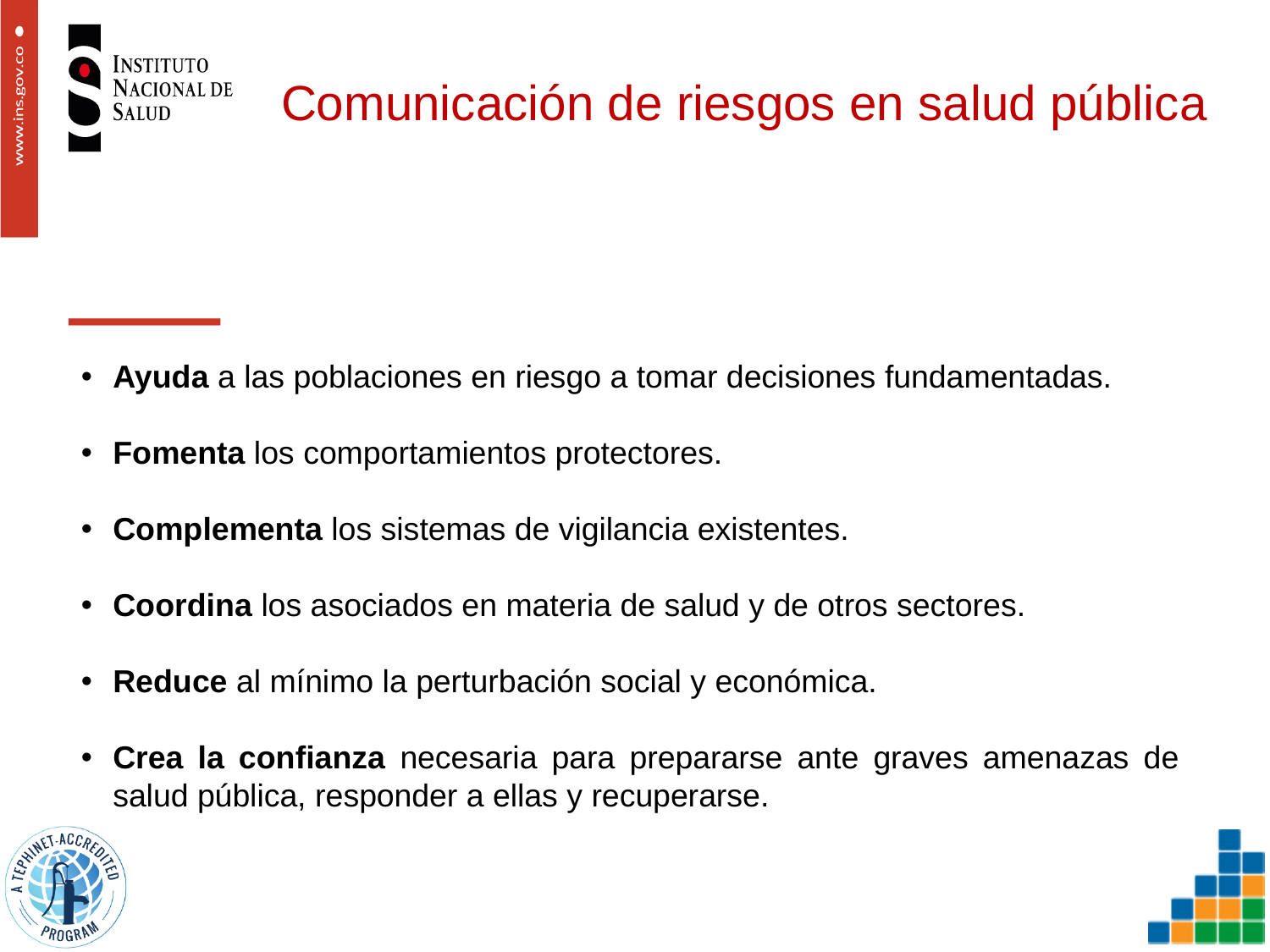

# Comunicación de riesgos en salud pública
Ayuda a las poblaciones en riesgo a tomar decisiones fundamentadas.

Fomenta los comportamientos protectores.

Complementa los sistemas de vigilancia existentes.

Coordina los asociados en materia de salud y de otros sectores.

Reduce al mínimo la perturbación social y económica.

Crea la confianza necesaria para prepararse ante graves amenazas de salud pública, responder a ellas y recuperarse.